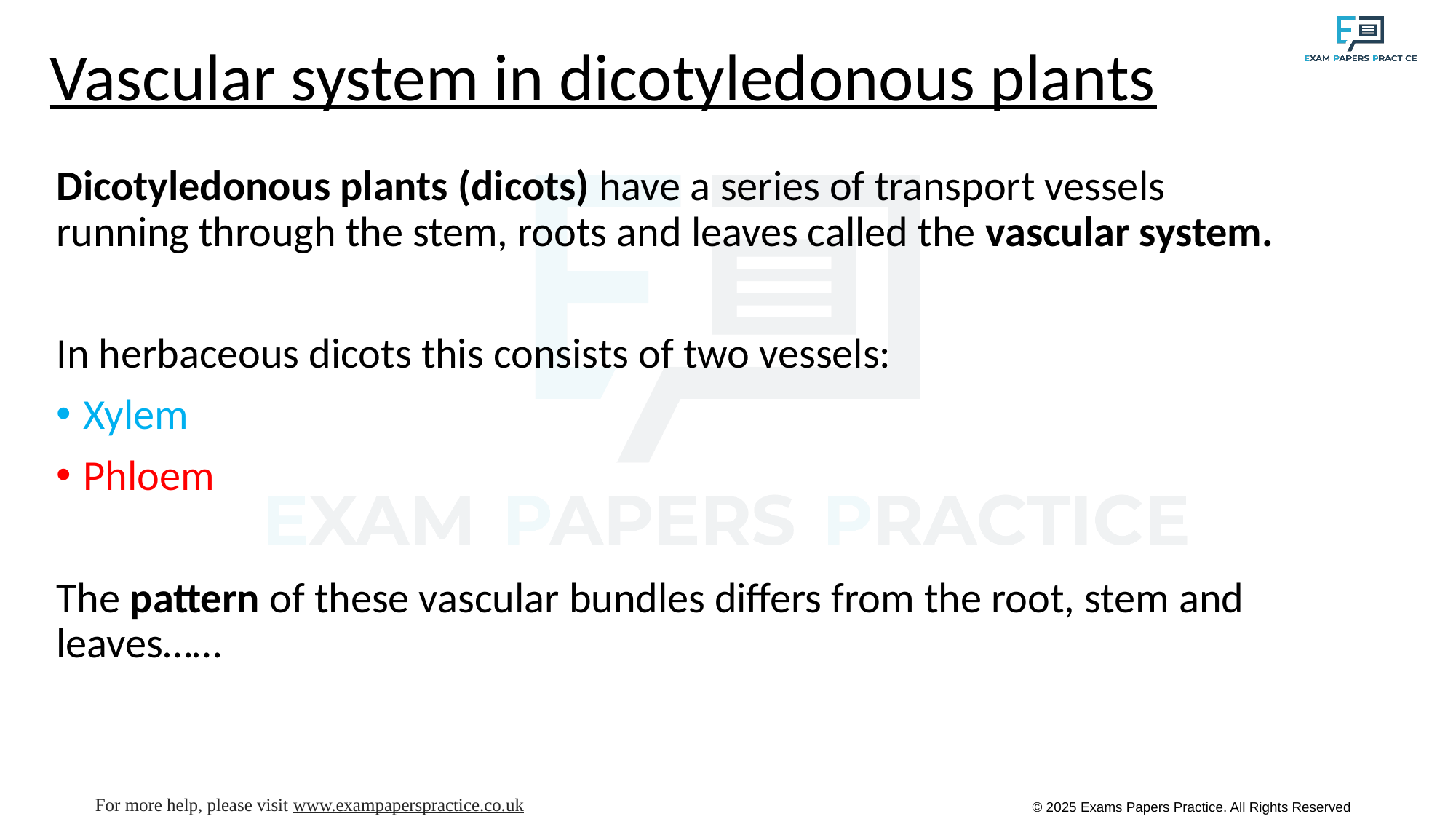

# Vascular system in dicotyledonous plants
Dicotyledonous plants (dicots) have a series of transport vessels running through the stem, roots and leaves called the vascular system.

In herbaceous dicots this consists of two vessels:
Xylem
Phloem

The pattern of these vascular bundles differs from the root, stem and leaves……